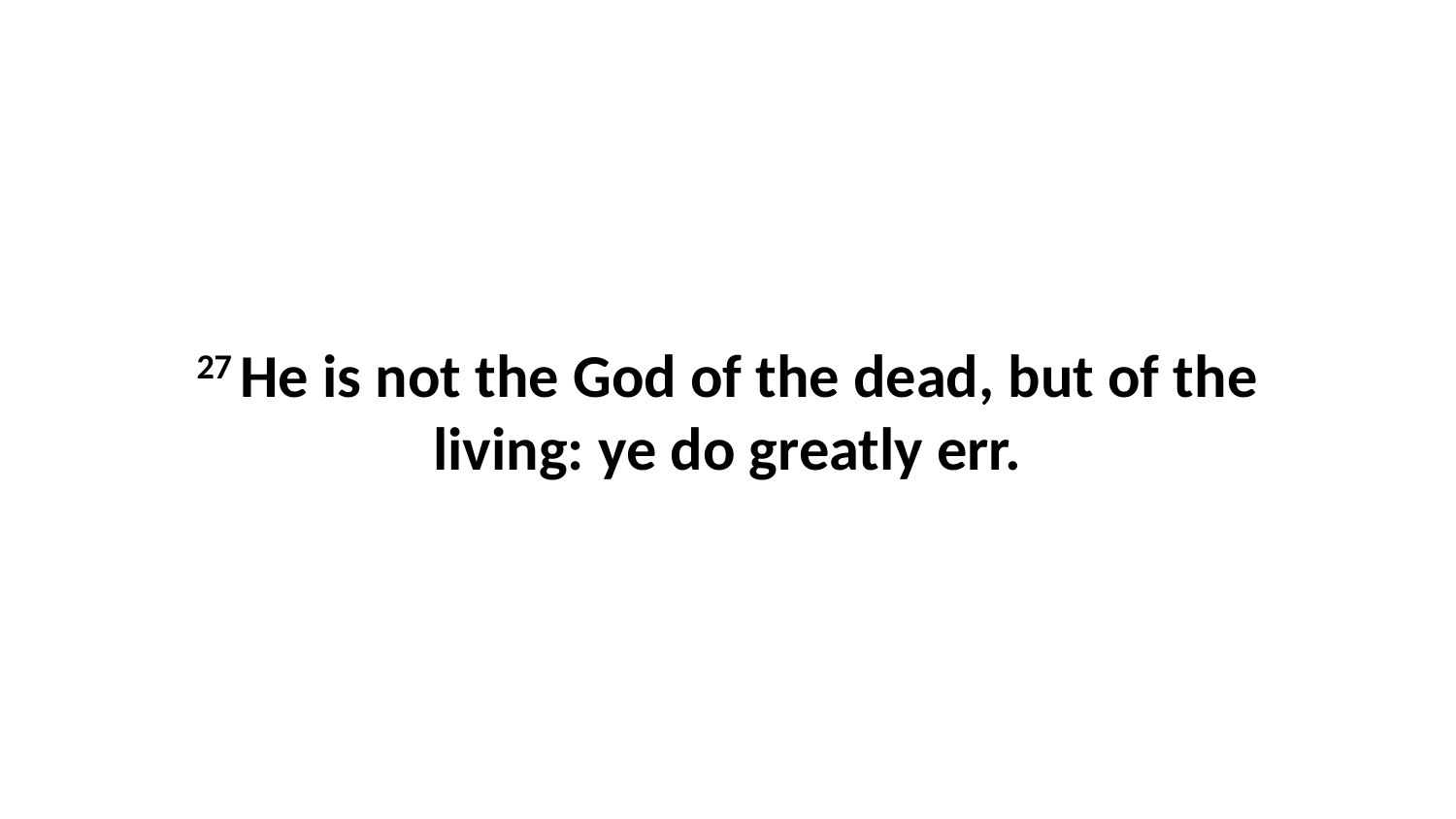

27 He is not the God of the dead, but of the living: ye do greatly err.